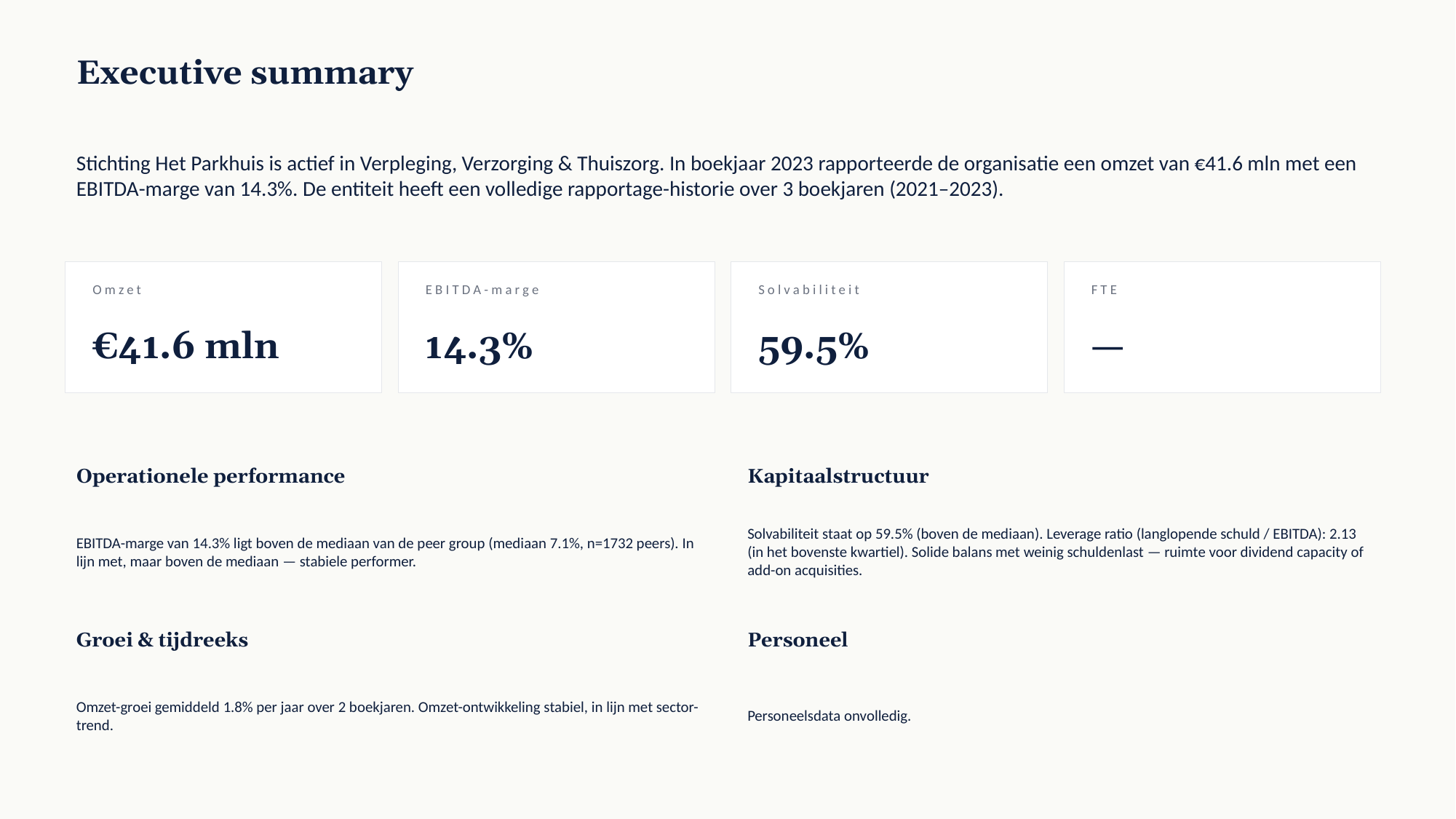

Executive summary
Stichting Het Parkhuis is actief in Verpleging, Verzorging & Thuiszorg. In boekjaar 2023 rapporteerde de organisatie een omzet van €41.6 mln met een EBITDA-marge van 14.3%. De entiteit heeft een volledige rapportage-historie over 3 boekjaren (2021–2023).

Omzet
EBITDA-marge
Solvabiliteit
FTE
€41.6 mln
14.3%
59.5%
—
Operationele performance
Kapitaalstructuur
EBITDA-marge van 14.3% ligt boven de mediaan van de peer group (mediaan 7.1%, n=1732 peers). In lijn met, maar boven de mediaan — stabiele performer.
Solvabiliteit staat op 59.5% (boven de mediaan). Leverage ratio (langlopende schuld / EBITDA): 2.13 (in het bovenste kwartiel). Solide balans met weinig schuldenlast — ruimte voor dividend capacity of add-on acquisities.
Groei & tijdreeks
Personeel
Omzet-groei gemiddeld 1.8% per jaar over 2 boekjaren. Omzet-ontwikkeling stabiel, in lijn met sector-trend.
Personeelsdata onvolledig.